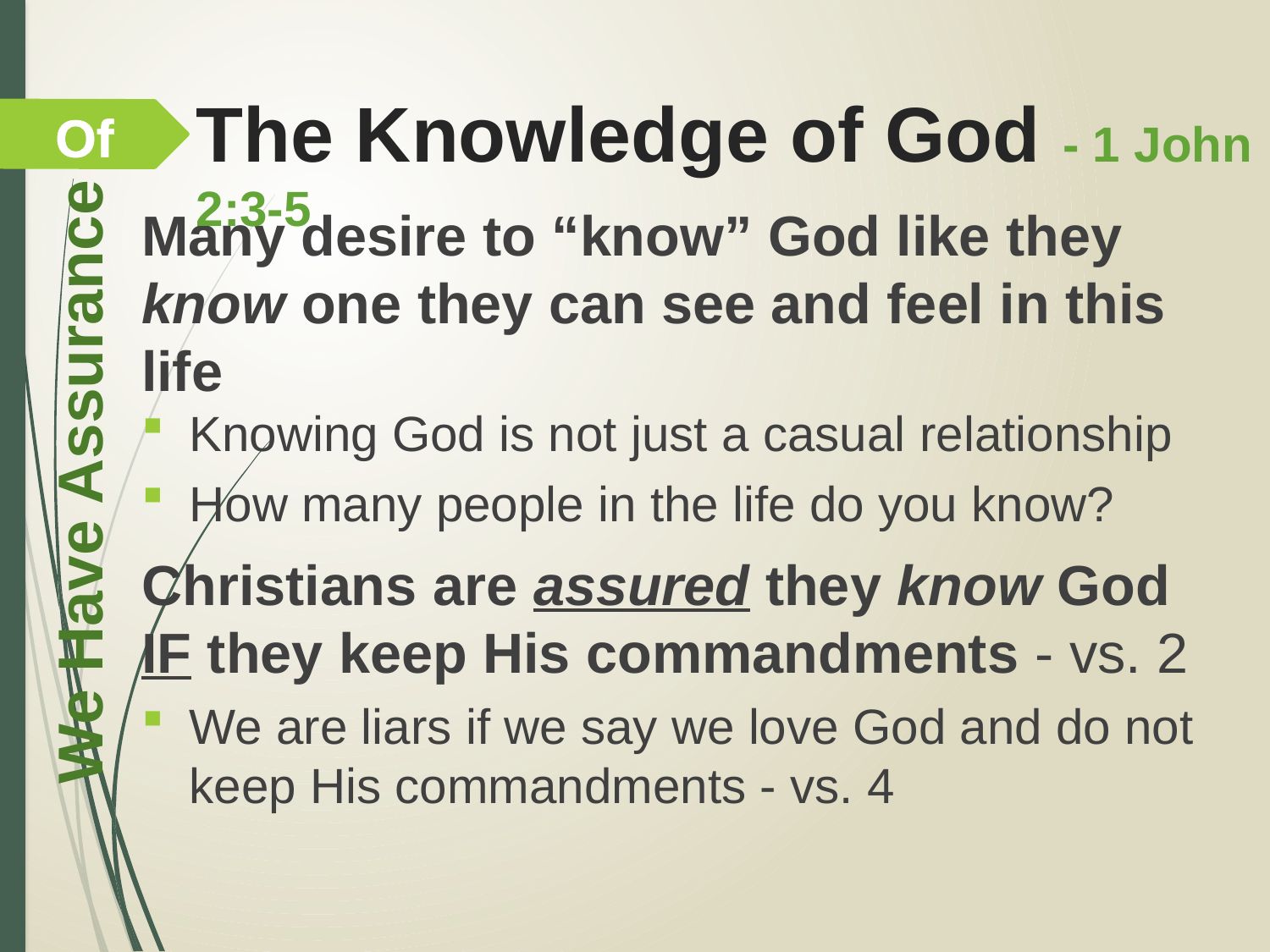

The Knowledge of God - 1 John 2:3-5
Of
Many desire to “know” God like they know one they can see and feel in this life
Knowing God is not just a casual relationship
How many people in the life do you know?
Christians are assured they know God IF they keep His commandments - vs. 2
We are liars if we say we love God and do not keep His commandments - vs. 4
We Have Assurance